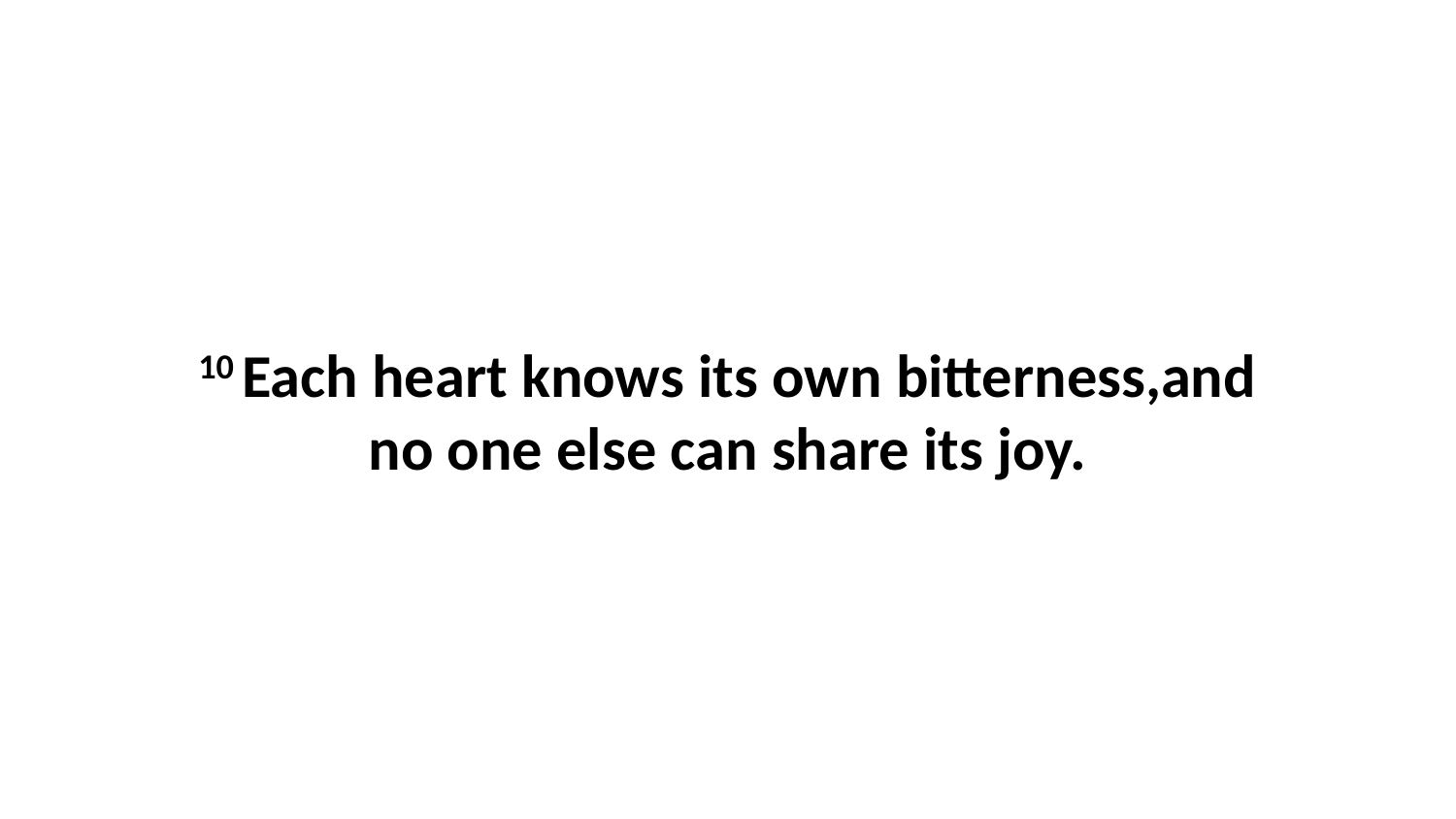

10 Each heart knows its own bitterness,and no one else can share its joy.